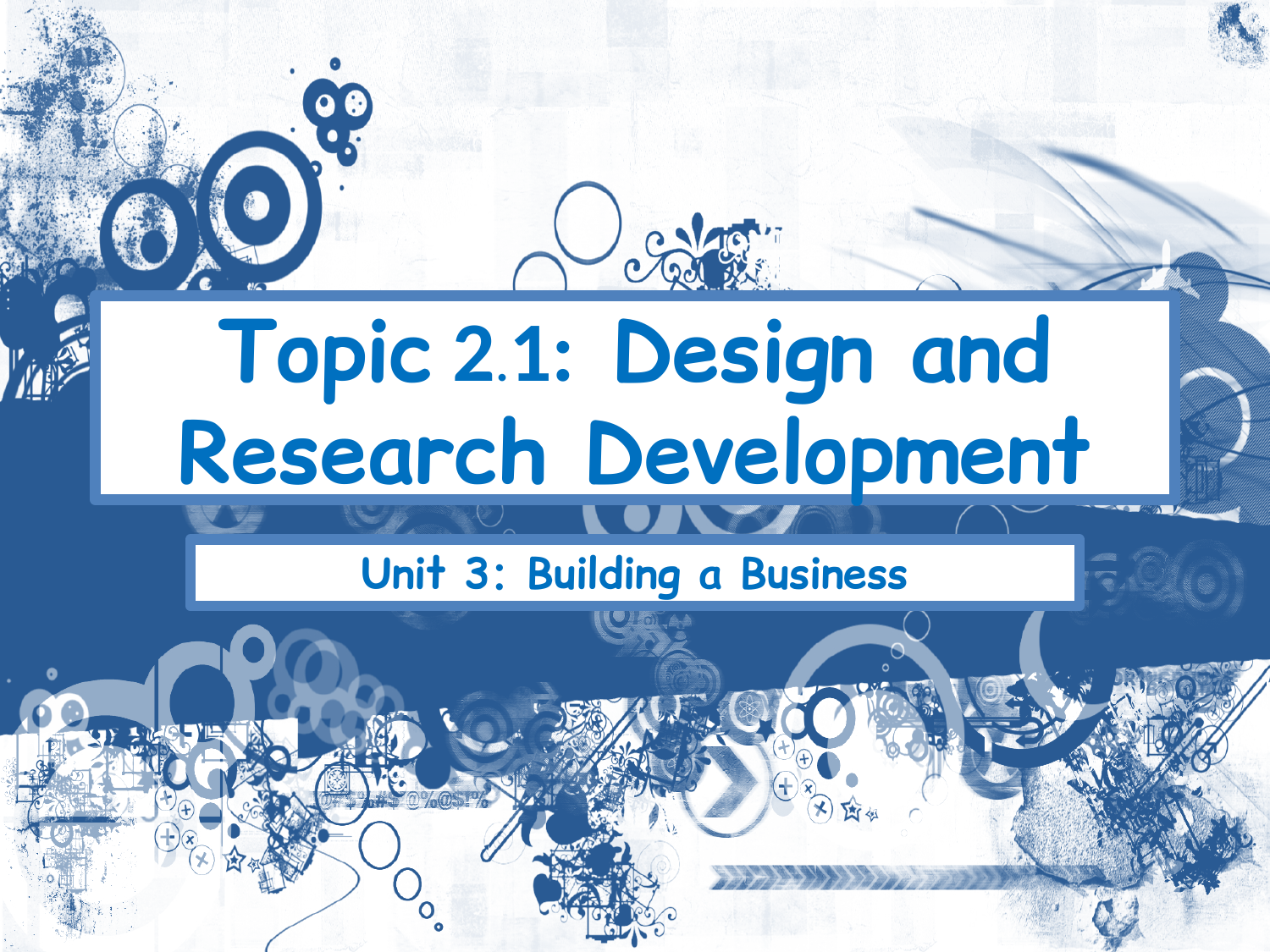

# Topic 2.1: Design and Research Development
Unit 3: Building a Business